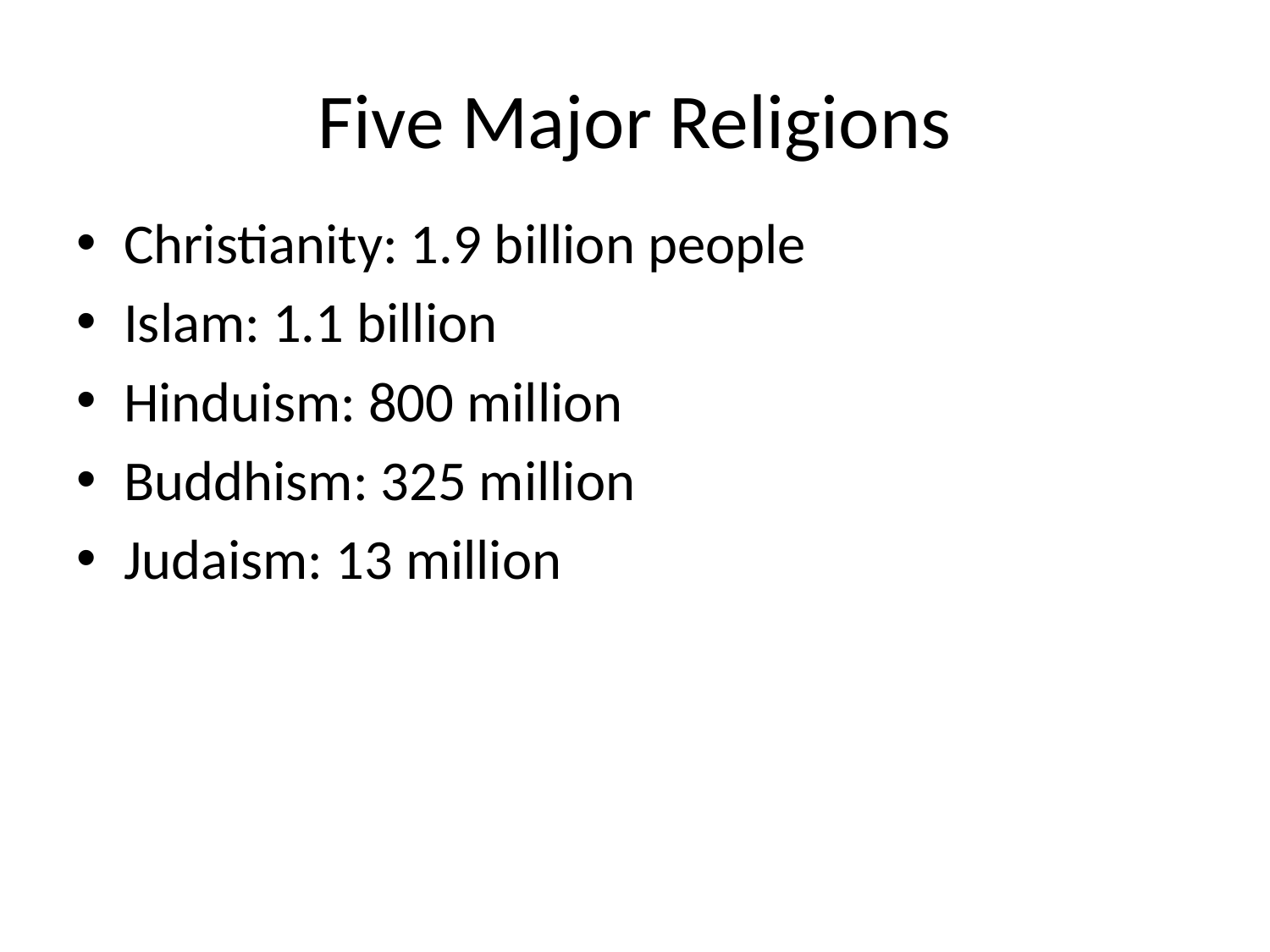

# Five Major Religions
Christianity: 1.9 billion people
Islam: 1.1 billion
Hinduism: 800 million
Buddhism: 325 million
Judaism: 13 million